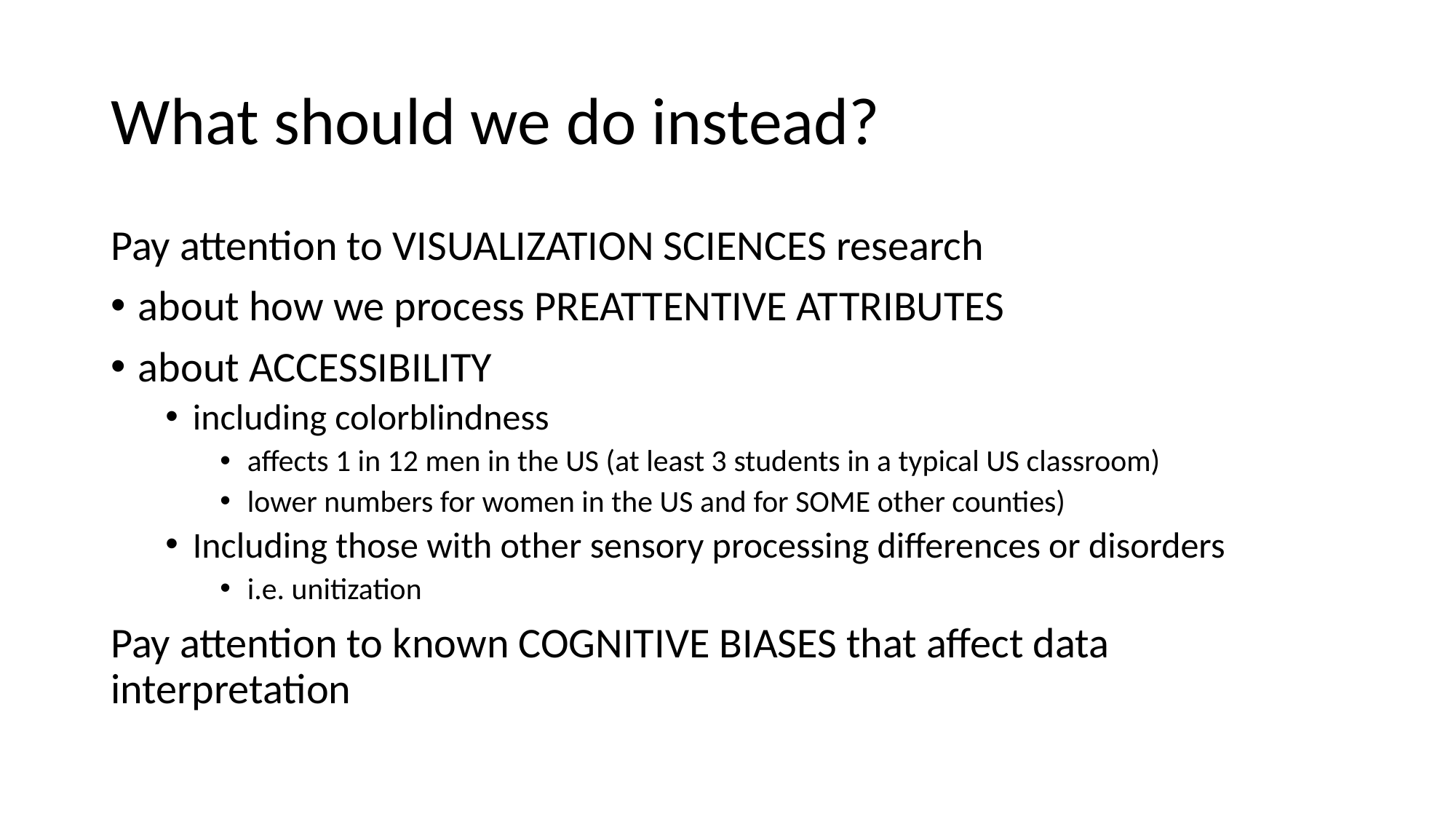

# What should we do instead?
Pay attention to VISUALIZATION SCIENCES research
about how we process PREATTENTIVE ATTRIBUTES
about ACCESSIBILITY
including colorblindness
affects 1 in 12 men in the US (at least 3 students in a typical US classroom)
lower numbers for women in the US and for SOME other counties)
Including those with other sensory processing differences or disorders
i.e. unitization
Pay attention to known COGNITIVE BIASES that affect data interpretation